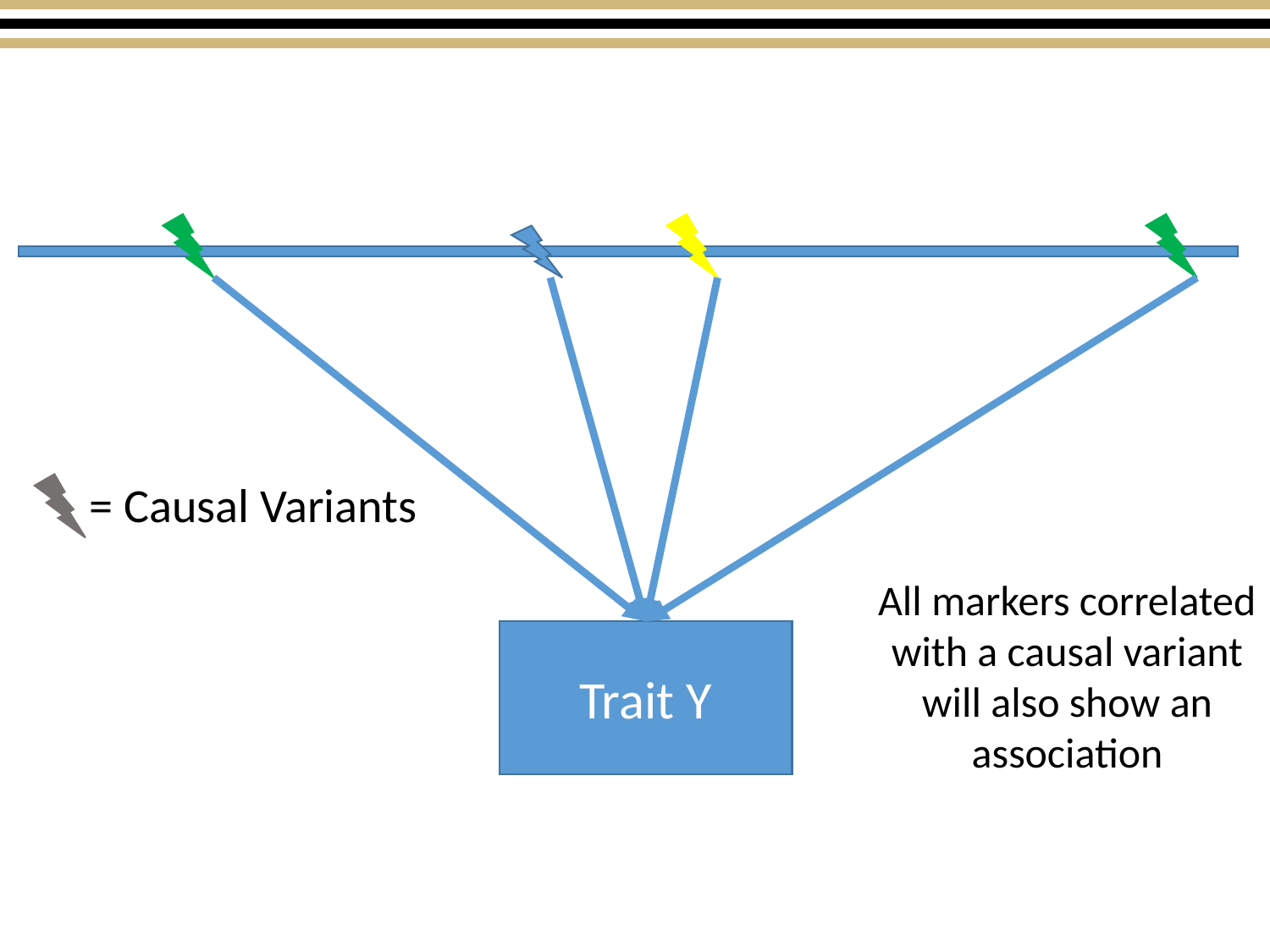

= Causal Variants

All markers correlated with a causal variant will also show an association
Trait Y